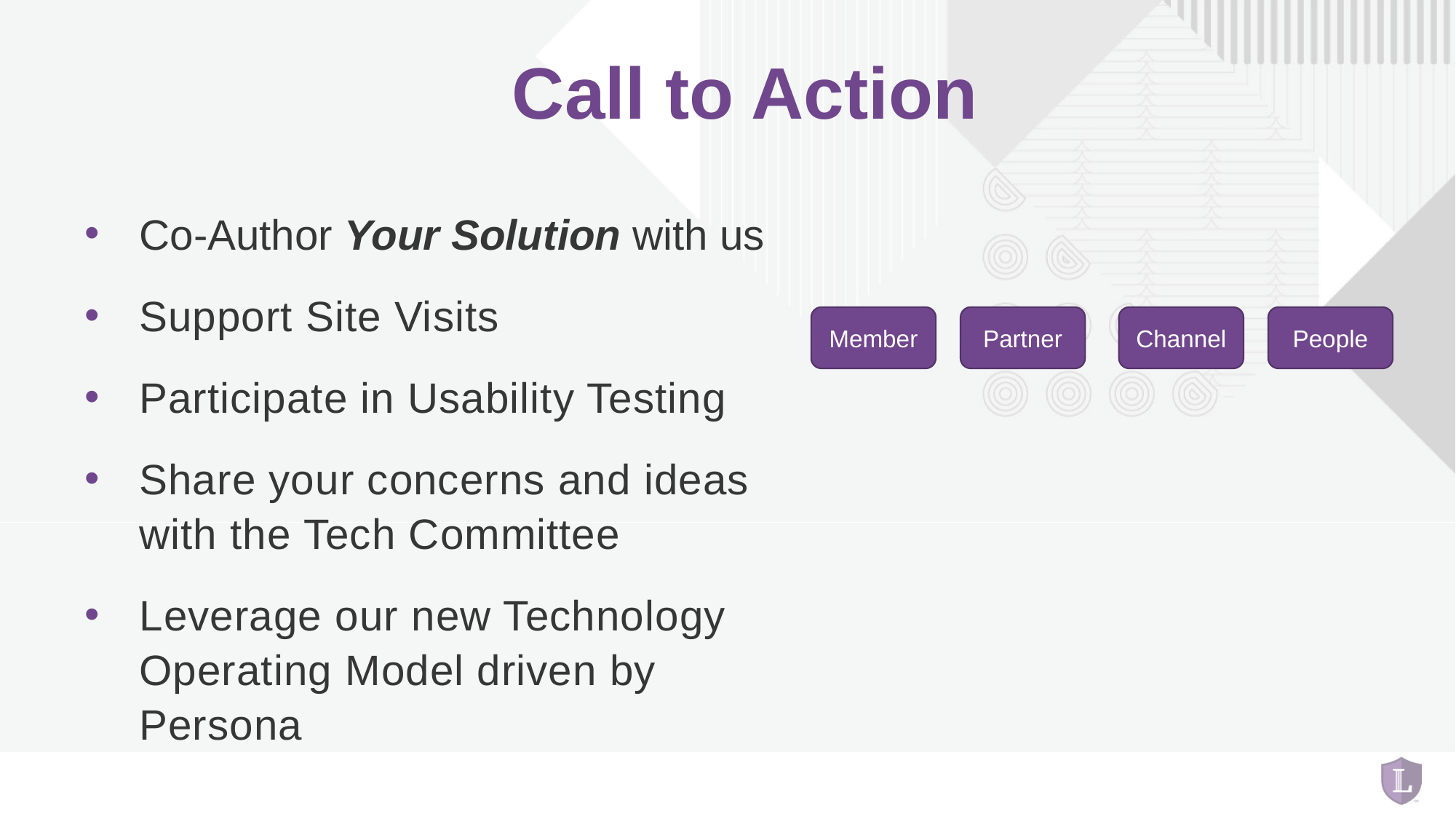

# Call to Action
Co-Author Your Solution with us
Support Site Visits
Participate in Usability Testing
Share your concerns and ideas with the Tech Committee
Leverage our new Technology Operating Model driven by Persona

Partner
Member
Channel
People